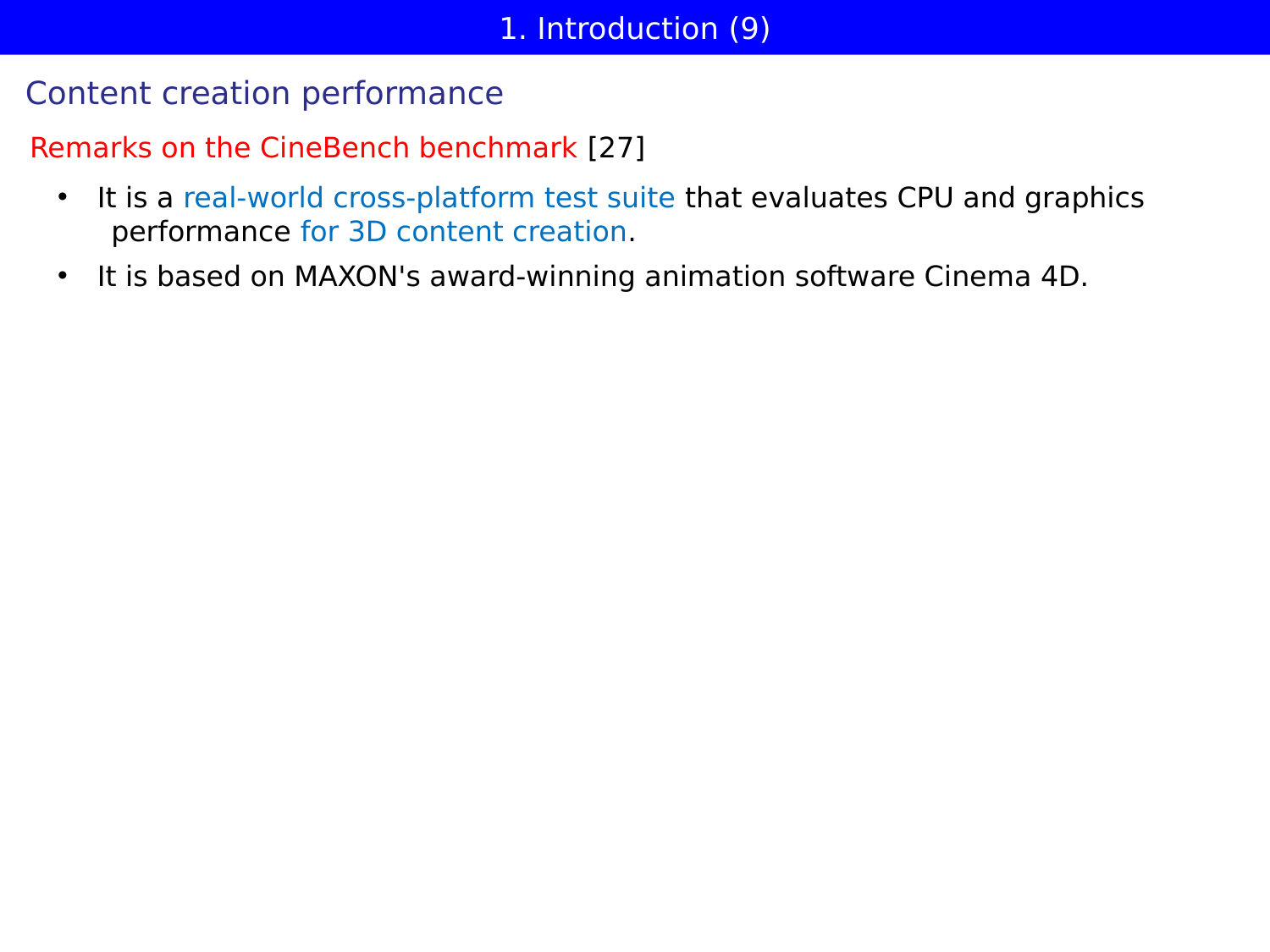

# 1. Introduction (9)
Content creation performance
Remarks on the CineBench benchmark [27]
It is a real-world cross-platform test suite that evaluates CPU and graphics
      performance for 3D content creation.
It is based on MAXON's award-winning animation software Cinema 4D.